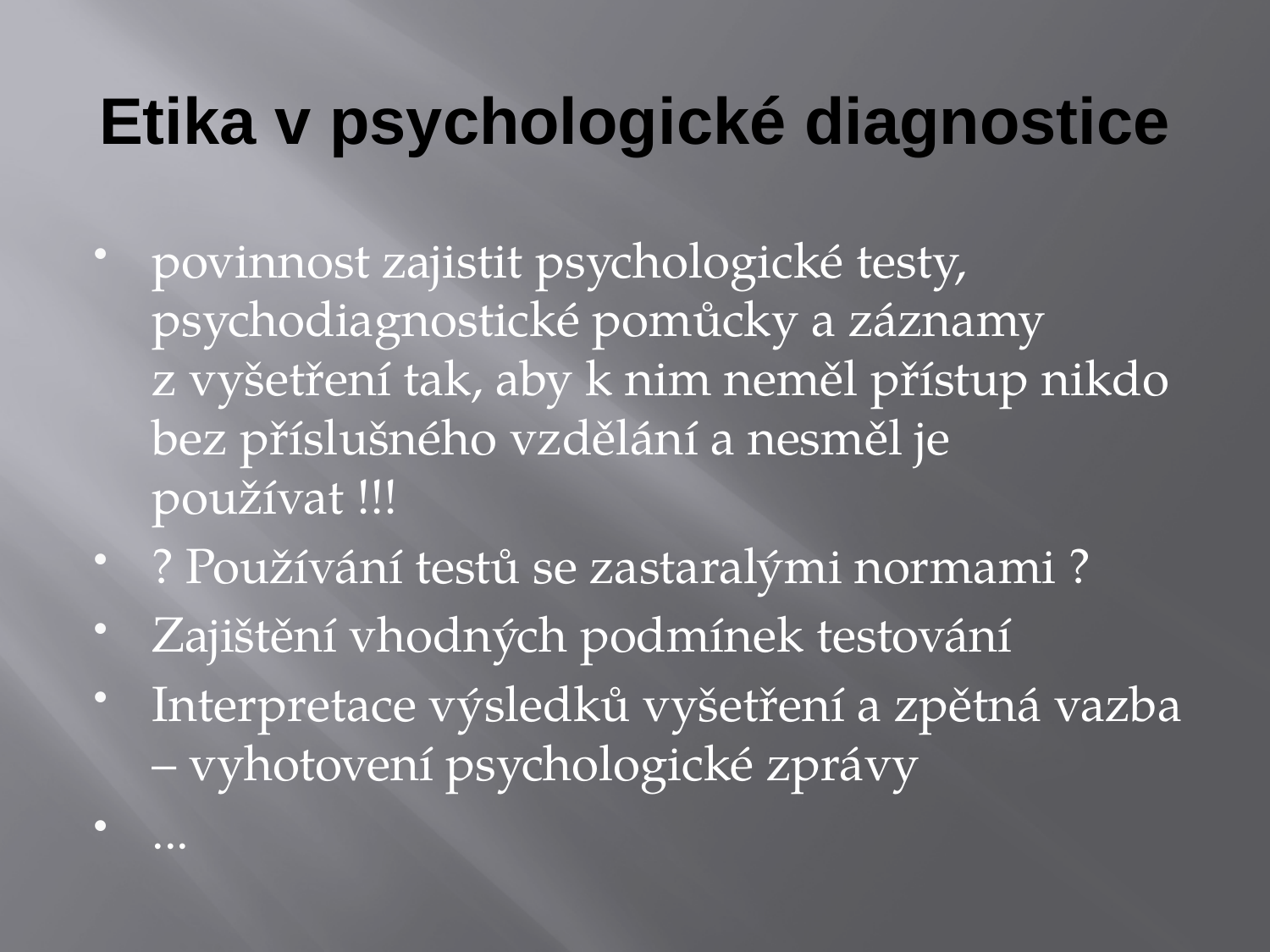

# Etika v psychologické diagnostice
povinnost zajistit psychologické testy, psychodiagnostické pomůcky a záznamy z vyšetření tak, aby k nim neměl přístup nikdo bez příslušného vzdělání a nesměl je používat !!!
? Používání testů se zastaralými normami ?
Zajištění vhodných podmínek testování
Interpretace výsledků vyšetření a zpětná vazba – vyhotovení psychologické zprávy
...